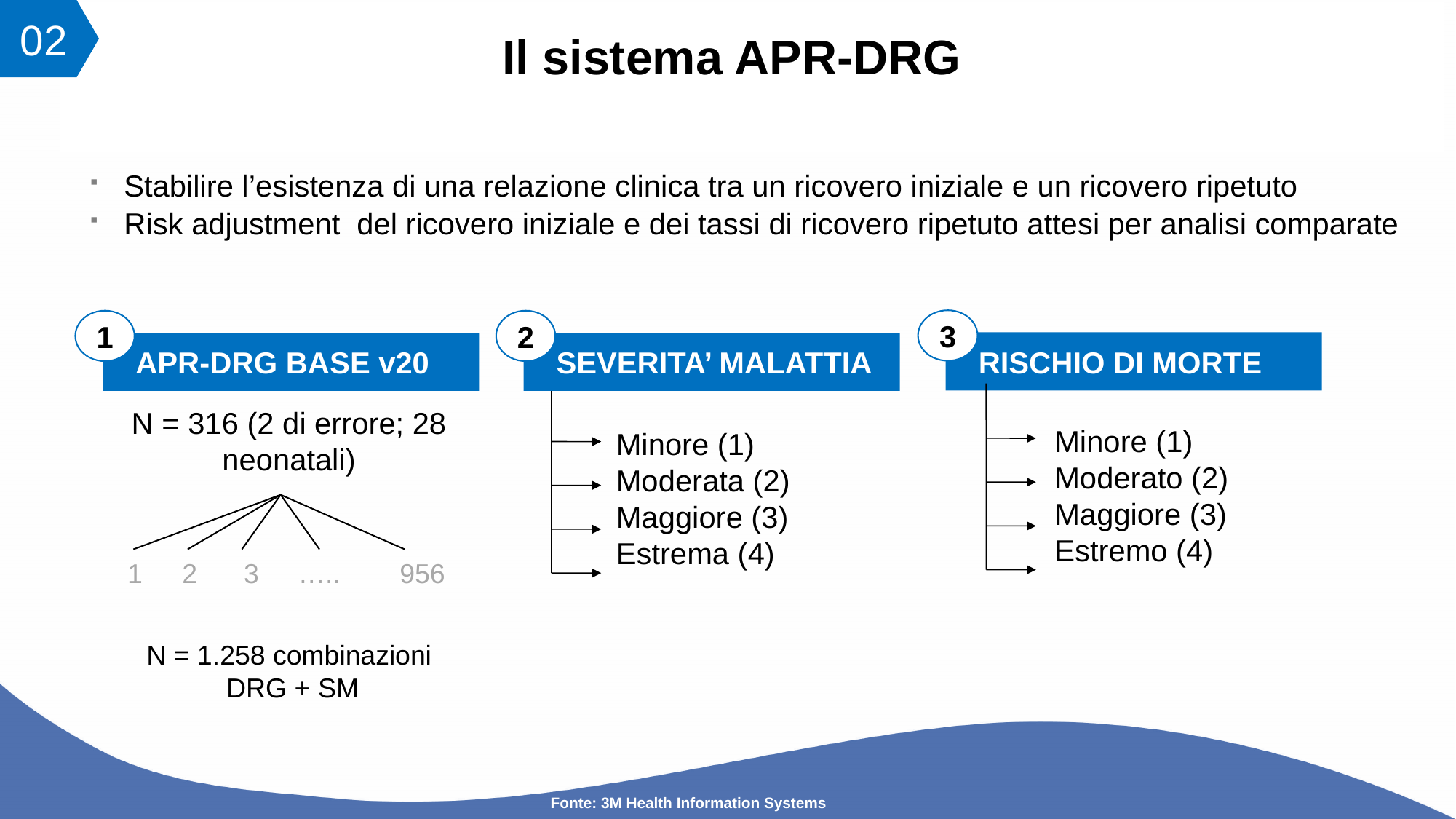

02

Il sistema APR-DRG

Stabilire l’esistenza di una relazione clinica tra un ricovero iniziale e un ricovero ripetuto
Risk adjustment  del ricovero iniziale e dei tassi di ricovero ripetuto attesi per analisi comparate

3
1
2
RISCHIO DI MORTE
SEVERITA’ MALATTIA
APR-DRG BASE v20

Minore (1)
Moderato (2)
Maggiore (3)
Estremo (4)

Minore (1)
Moderata (2)
Maggiore (3)
Estrema (4)

N = 316 (2 di errore; 28 neonatali)

1
2
3
…..
956
N = 1.258 combinazioni
 DRG + SM
Fonte: 3M Health Information Systems